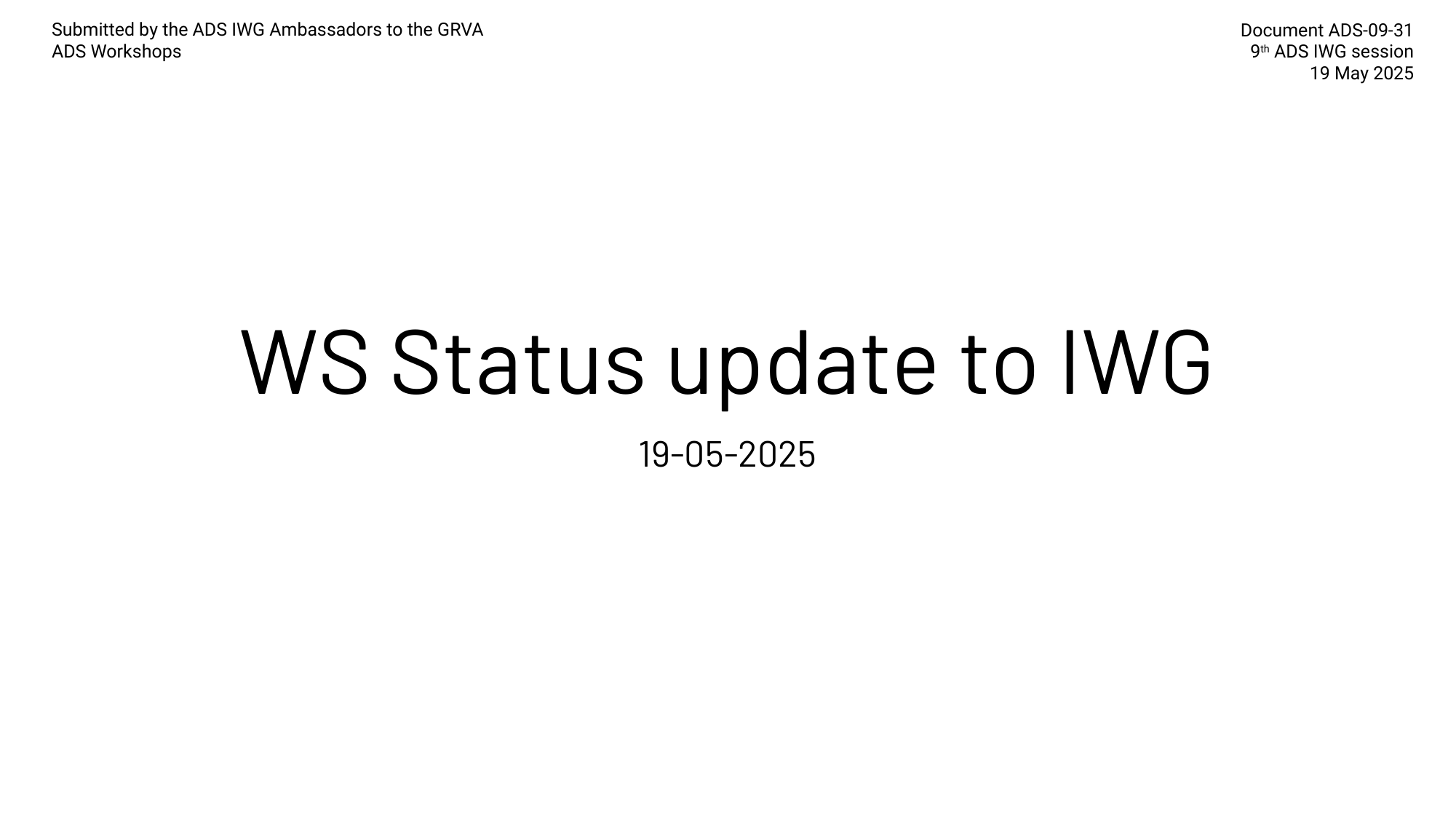

Submitted by the ADS IWG Ambassadors to the GRVA ADS Workshops
Document ADS-09-31
9th ADS IWG session
19 May 2025
# WS Status update to IWG
19-05-2025